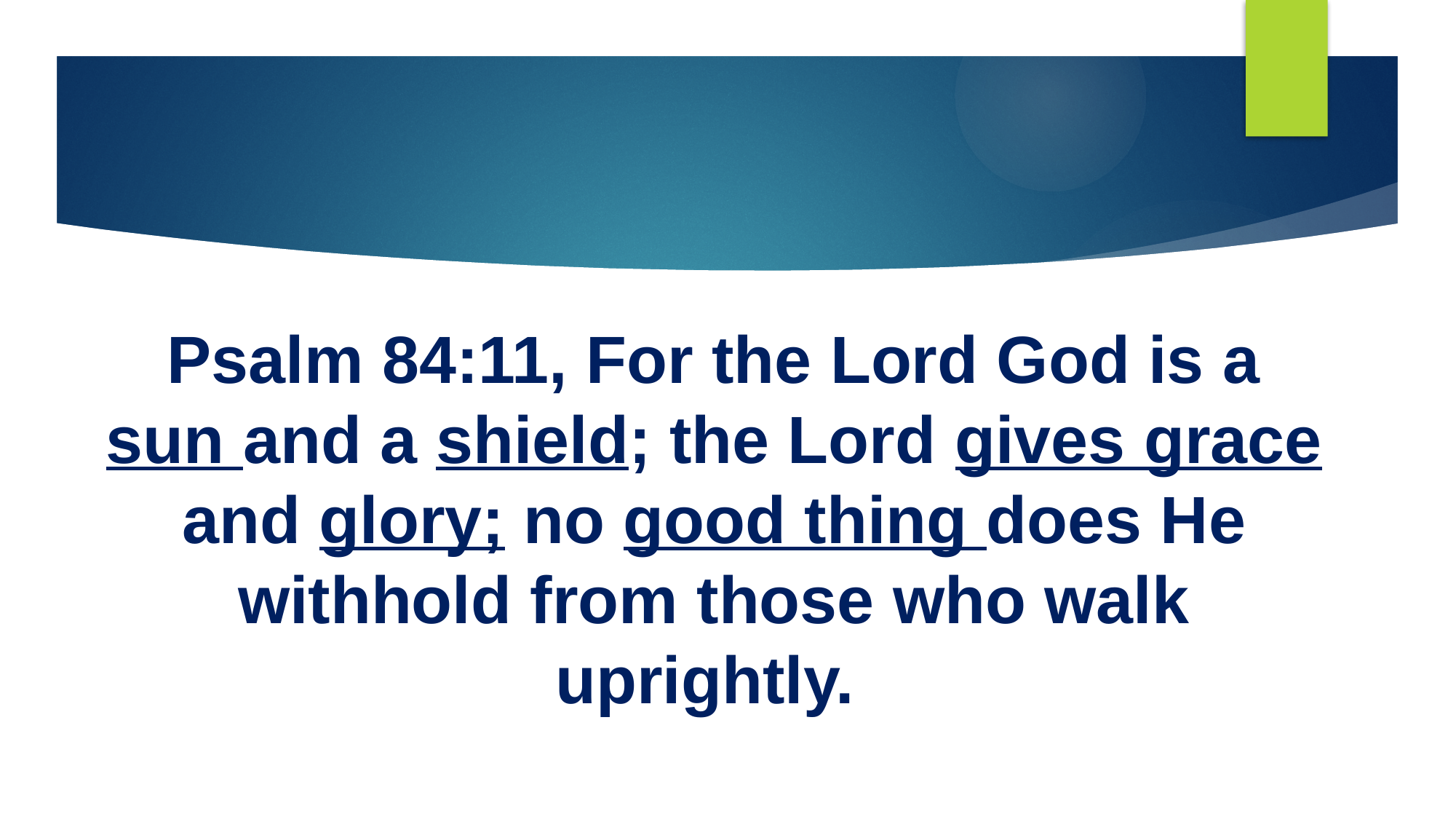

Psalm 84:11, For the Lord God is a sun and a shield; the Lord gives grace and glory; no good thing does He withhold from those who walk uprightly.